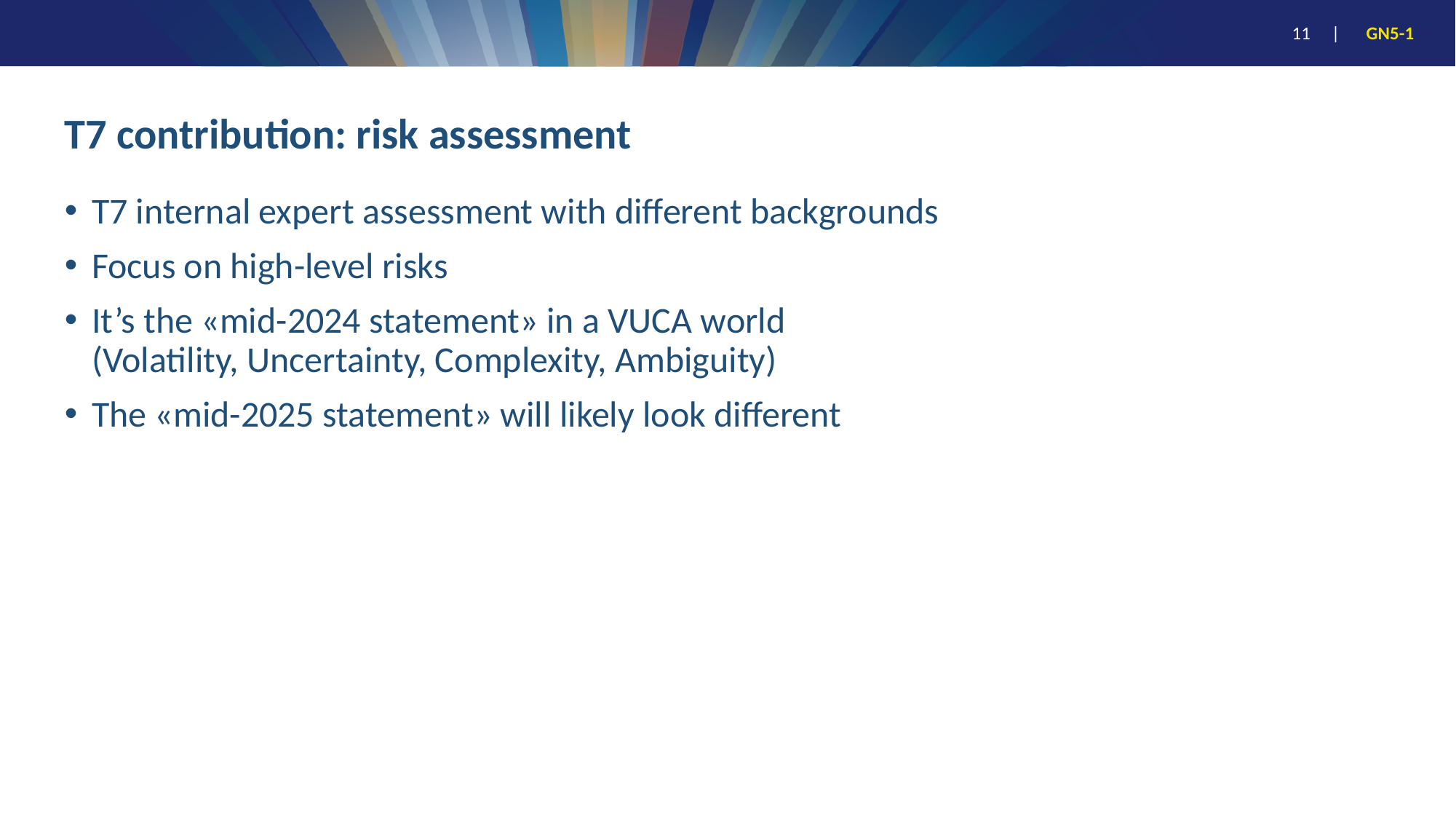

# T7 contribution: risk assessment
T7 internal expert assessment with different backgrounds
Focus on high-level risks
It’s the «mid-2024 statement» in a VUCA world
(Volatility, Uncertainty, Complexity, Ambiguity)
The «mid-2025 statement» will likely look different